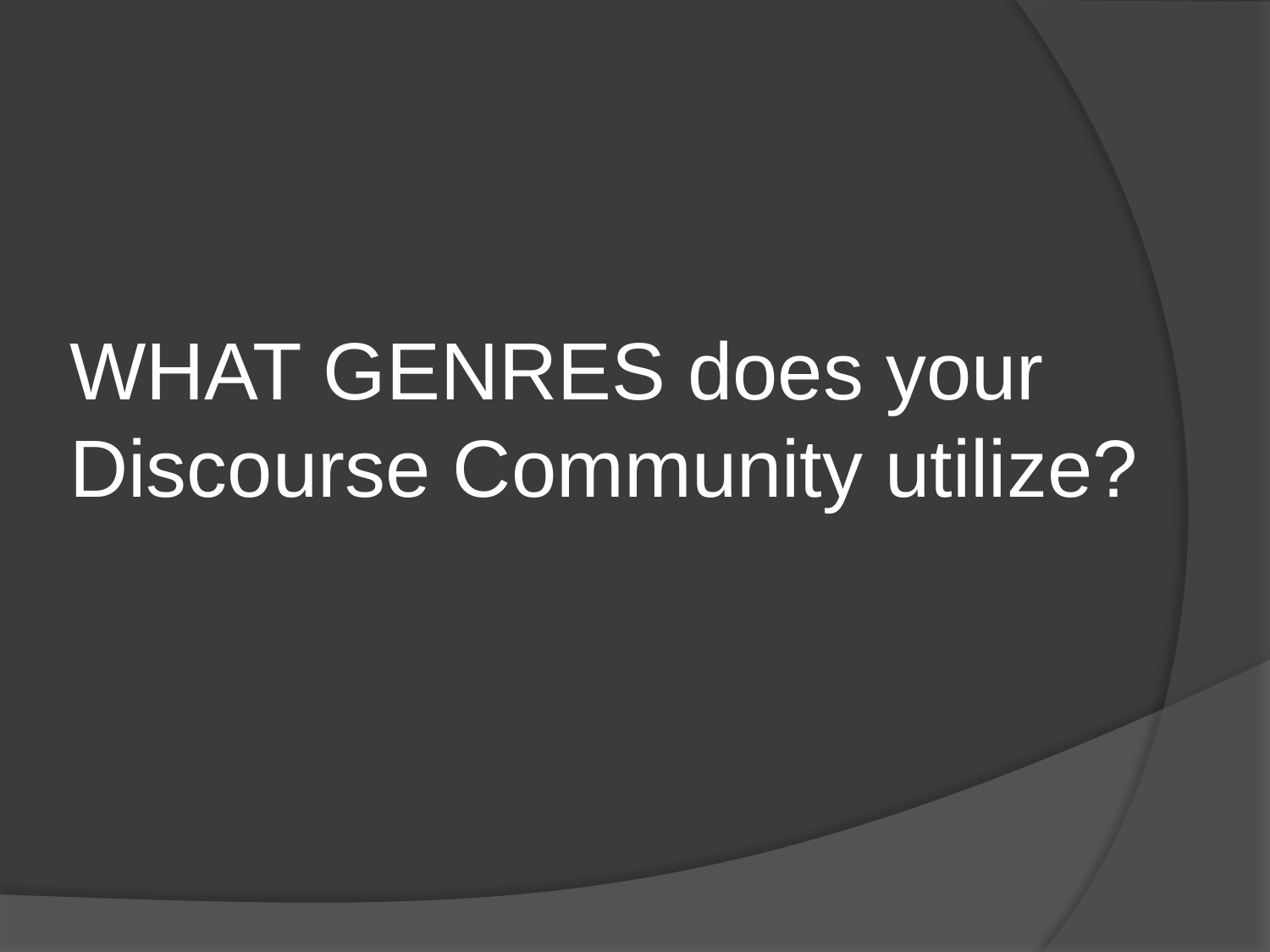

# WHAT GENRES does your Discourse Community utilize?